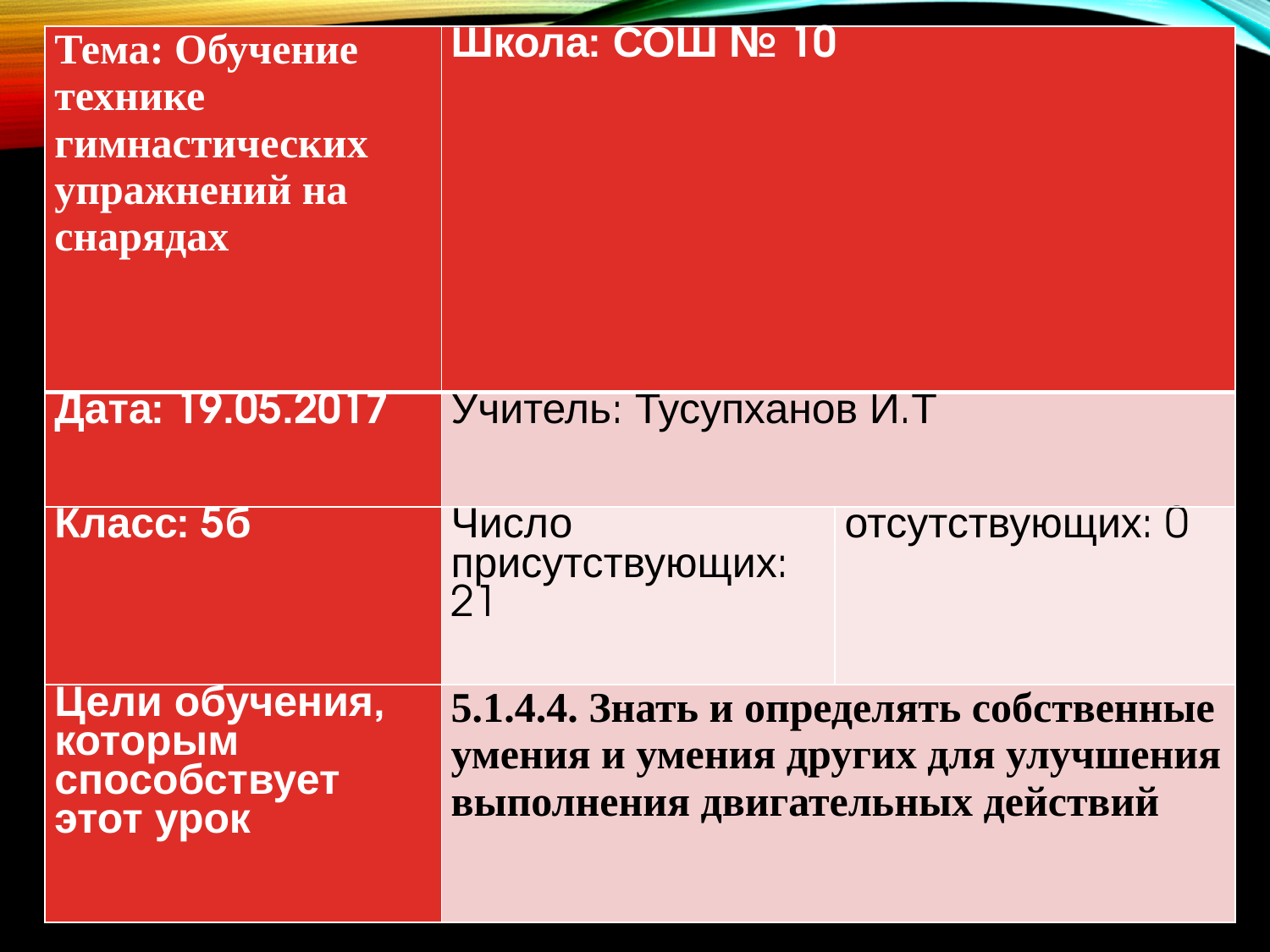

| Тема: Обучение технике гимнастических упражнений на снарядах | Школа: СОШ № 10 |  |
| --- | --- | --- |
| Дата: 19.05.2017 | Учитель: Тусупханов И.Т |  |
| Класс: 5б | Число присутствующих: 21 | отсутствующих: 0 |
| Цели обучения, которым способствует этот урок | 5.1.4.4. Знать и определять собственные умения и умения других для улучшения выполнения двигательных действий |  |